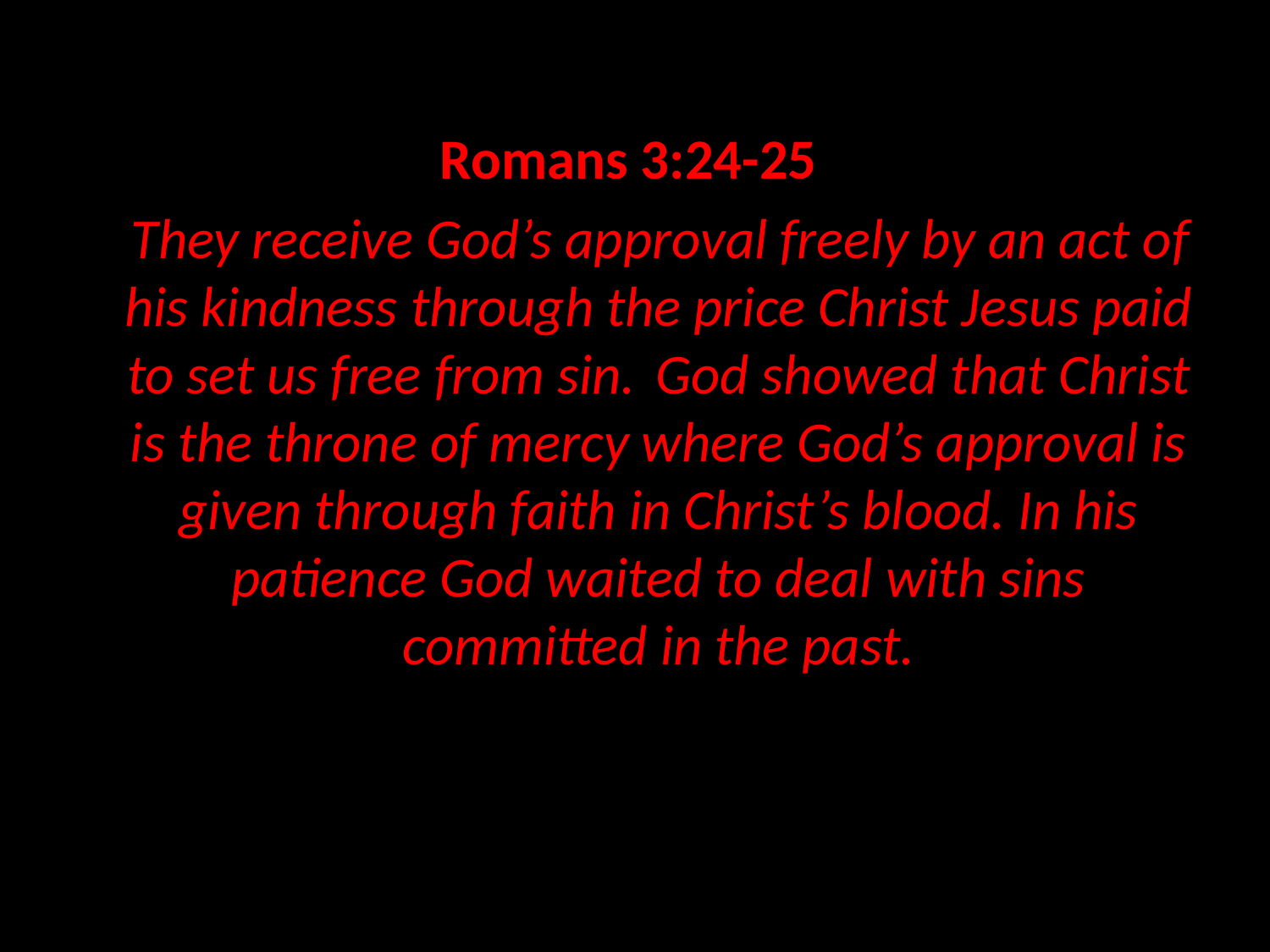

Romans 3:24-25
    They receive God’s approval freely by an act of his kindness through the price Christ Jesus paid to set us free from sin.  God showed that Christ is the throne of mercy where God’s approval is given through faith in Christ’s blood. In his patience God waited to deal with sins committed in the past.